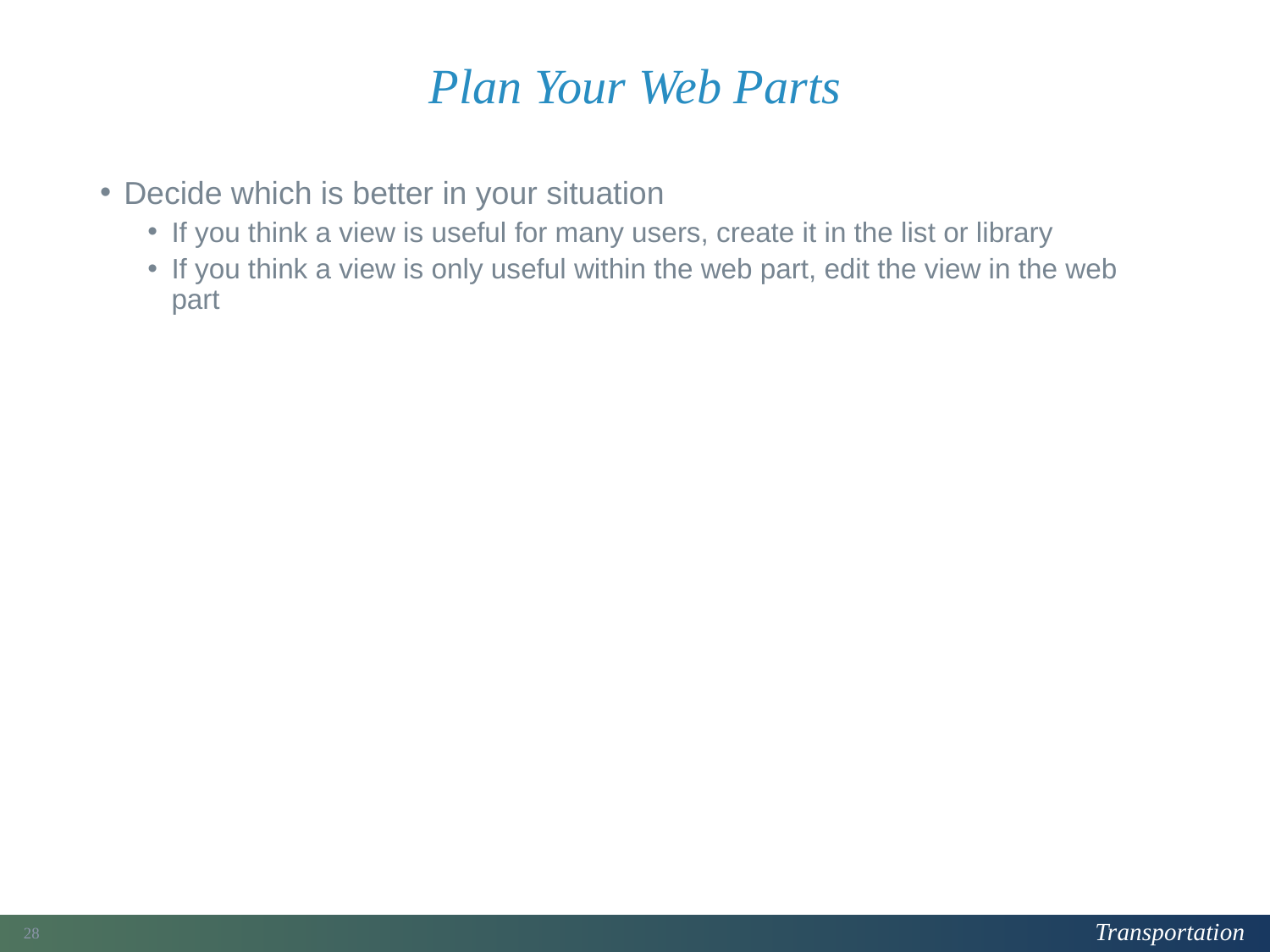

# Plan Your Web Parts
Decide which is better in your situation
If you think a view is useful for many users, create it in the list or library
If you think a view is only useful within the web part, edit the view in the web part
28